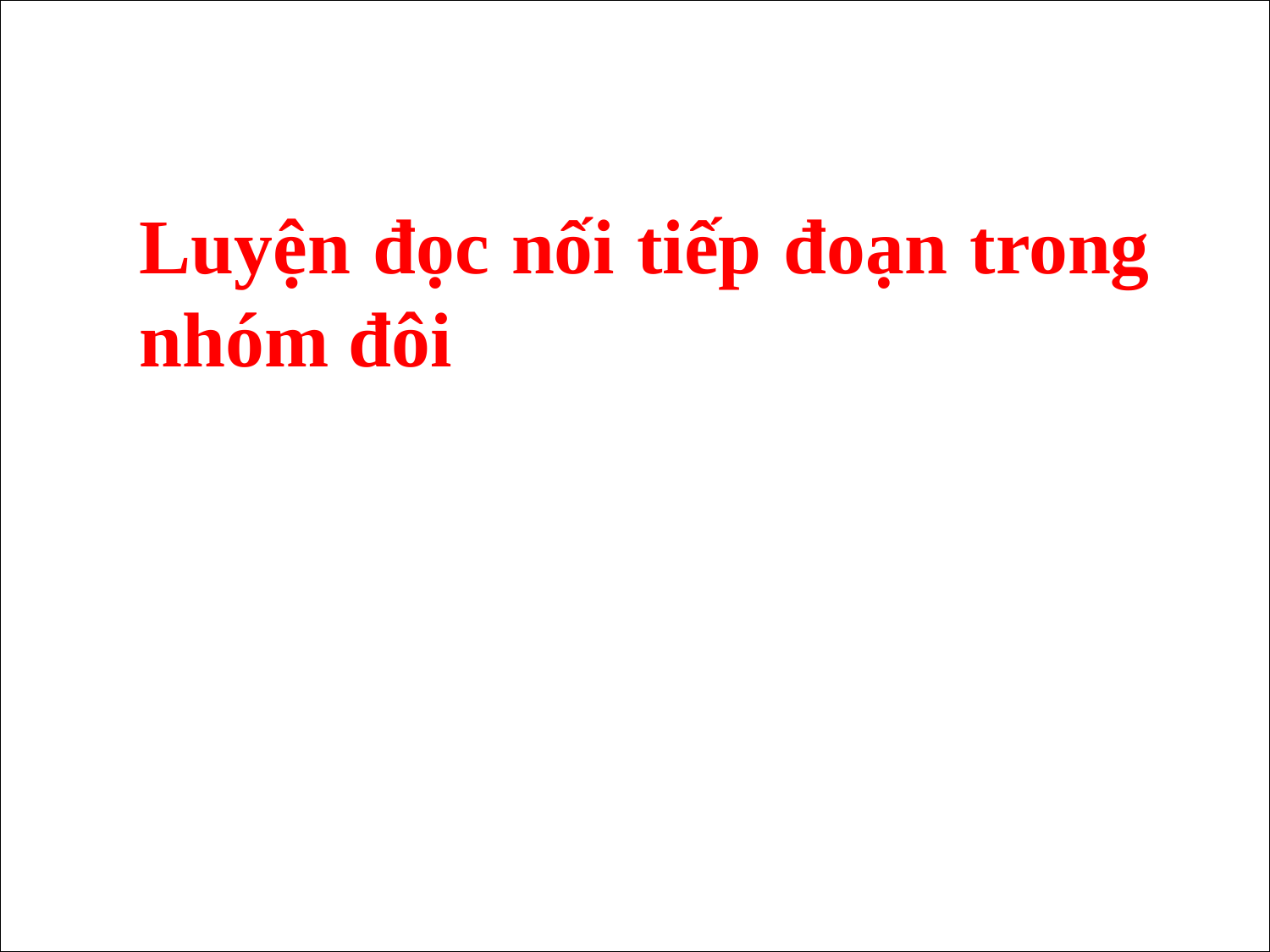

Luyện đọc nối tiếp đoạn trong nhóm đôi